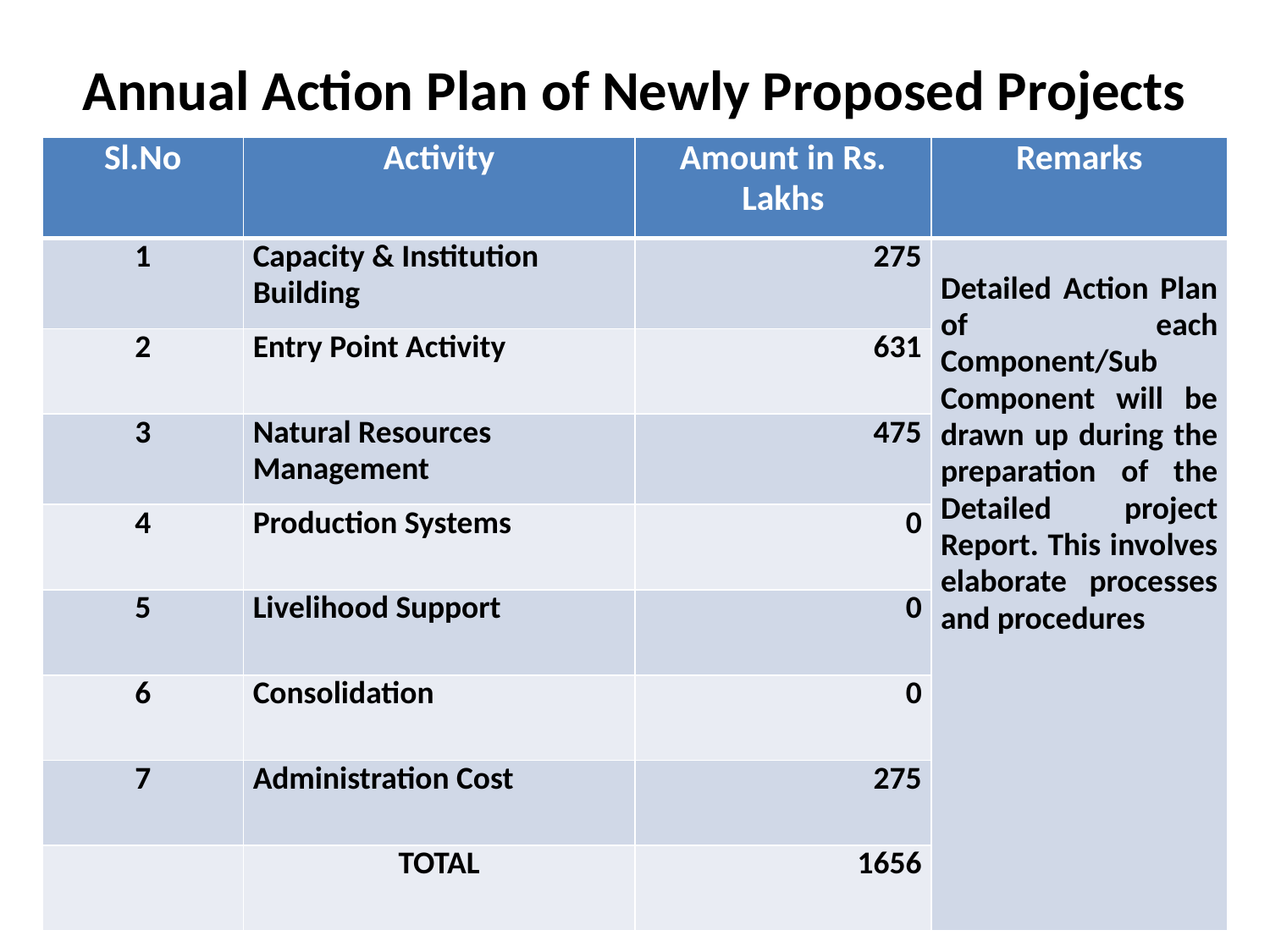

# Annual Action Plan of Newly Proposed Projects
| Sl.No | Activity | Amount in Rs. Lakhs | Remarks |
| --- | --- | --- | --- |
| 1 | Capacity & Institution Building | 275 | Detailed Action Plan of each Component/Sub Component will be drawn up during the preparation of the Detailed project Report. This involves elaborate processes and procedures |
| 2 | Entry Point Activity | 631 |  |
| 3 | Natural Resources Management | 475 |  |
| 4 | Production Systems | 0 |  |
| 5 | Livelihood Support | 0 |  |
| 6 | Consolidation | 0 |  |
| 7 | Administration Cost | 275 |  |
|  | TOTAL | 1656 |  |